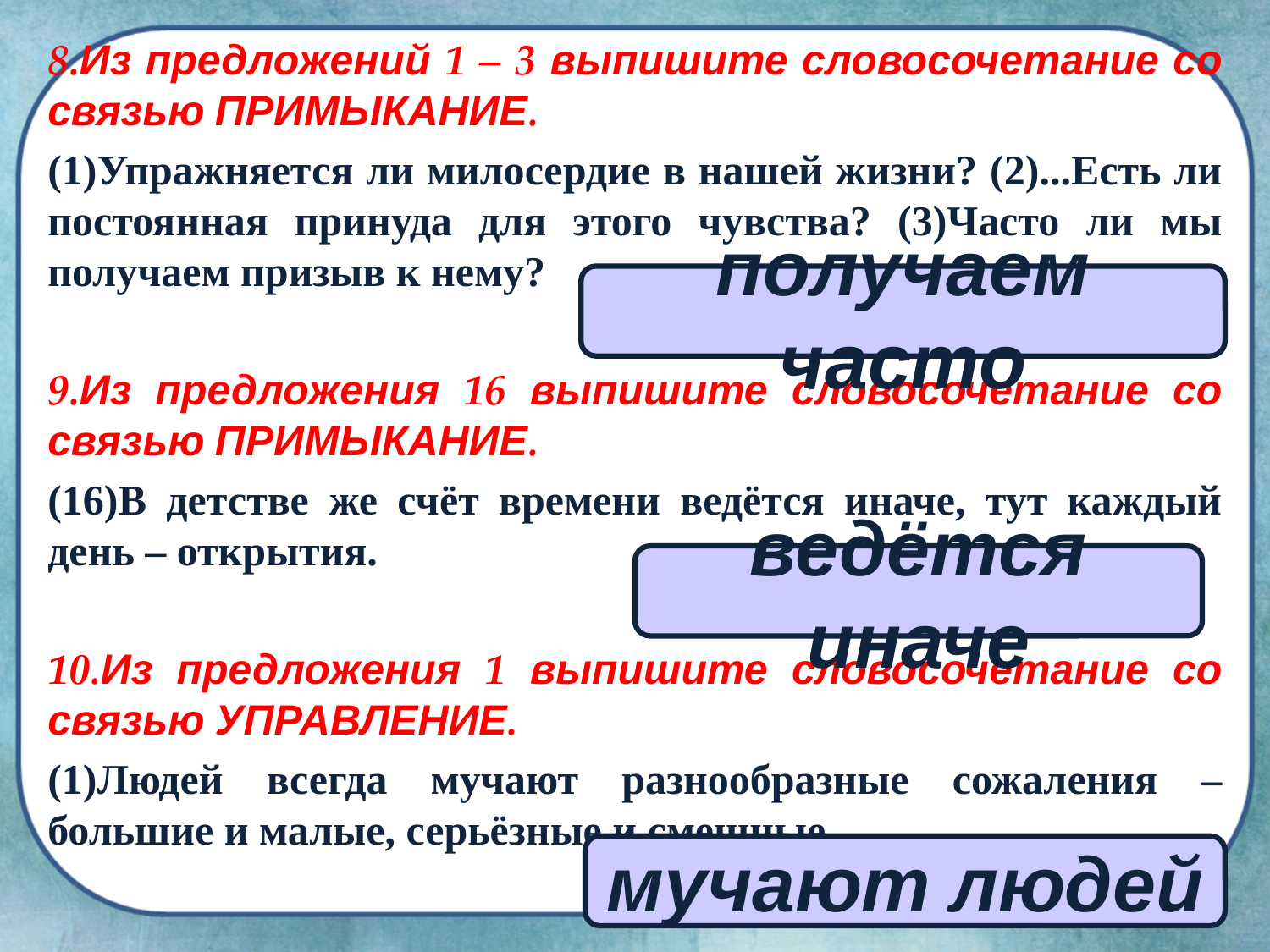

8.Из предложений 1 – 3 выпишите словосочетание со связью ПРИМЫКАНИЕ.
(1)Упражняется ли милосердие в нашей жизни? (2)...Есть ли постоянная принуда для этого чувства? (3)Часто ли мы получаем призыв к нему?

9.Из предложения 16 выпишите словосочетание со связью ПРИМЫКАНИЕ.
(16)В детстве же счёт времени ведётся иначе, тут каждый день – открытия.

10.Из предложения 1 выпишите словосочетание со связью УПРАВЛЕНИЕ.
(1)Людей всегда мучают разнообразные сожаления – большие и малые, серьёзные и смешные.

получаем часто
ведётся иначе
мучают людей